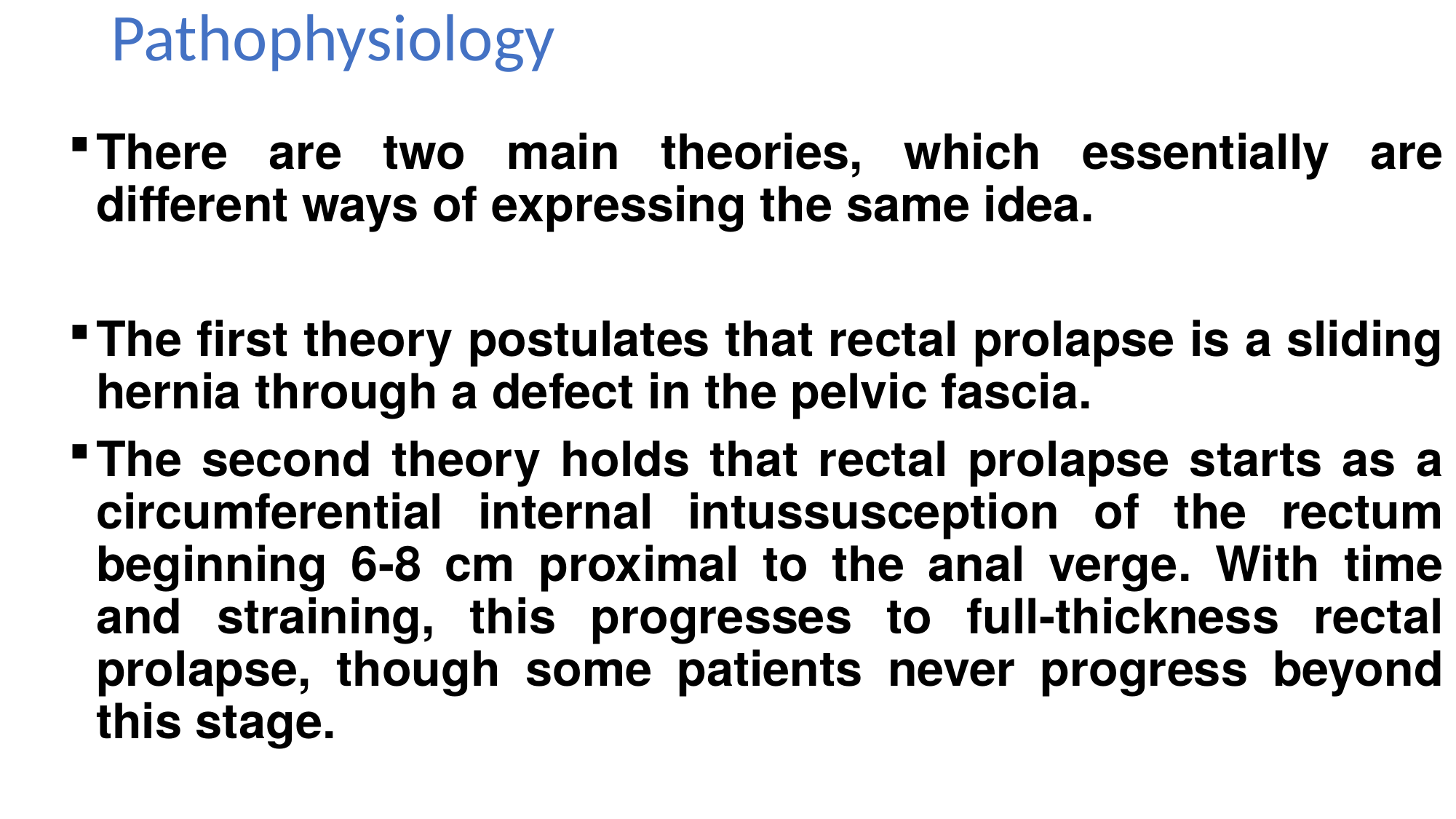

# Pathophysiology
There are two main theories, which essentially are different ways of expressing the same idea.

The first theory postulates that rectal prolapse is a sliding hernia through a defect in the pelvic fascia.
The second theory holds that rectal prolapse starts as a circumferential internal intussusception of the rectum beginning 6-8 cm proximal to the anal verge. With time and straining, this progresses to full-thickness rectal prolapse, though some patients never progress beyond this stage.